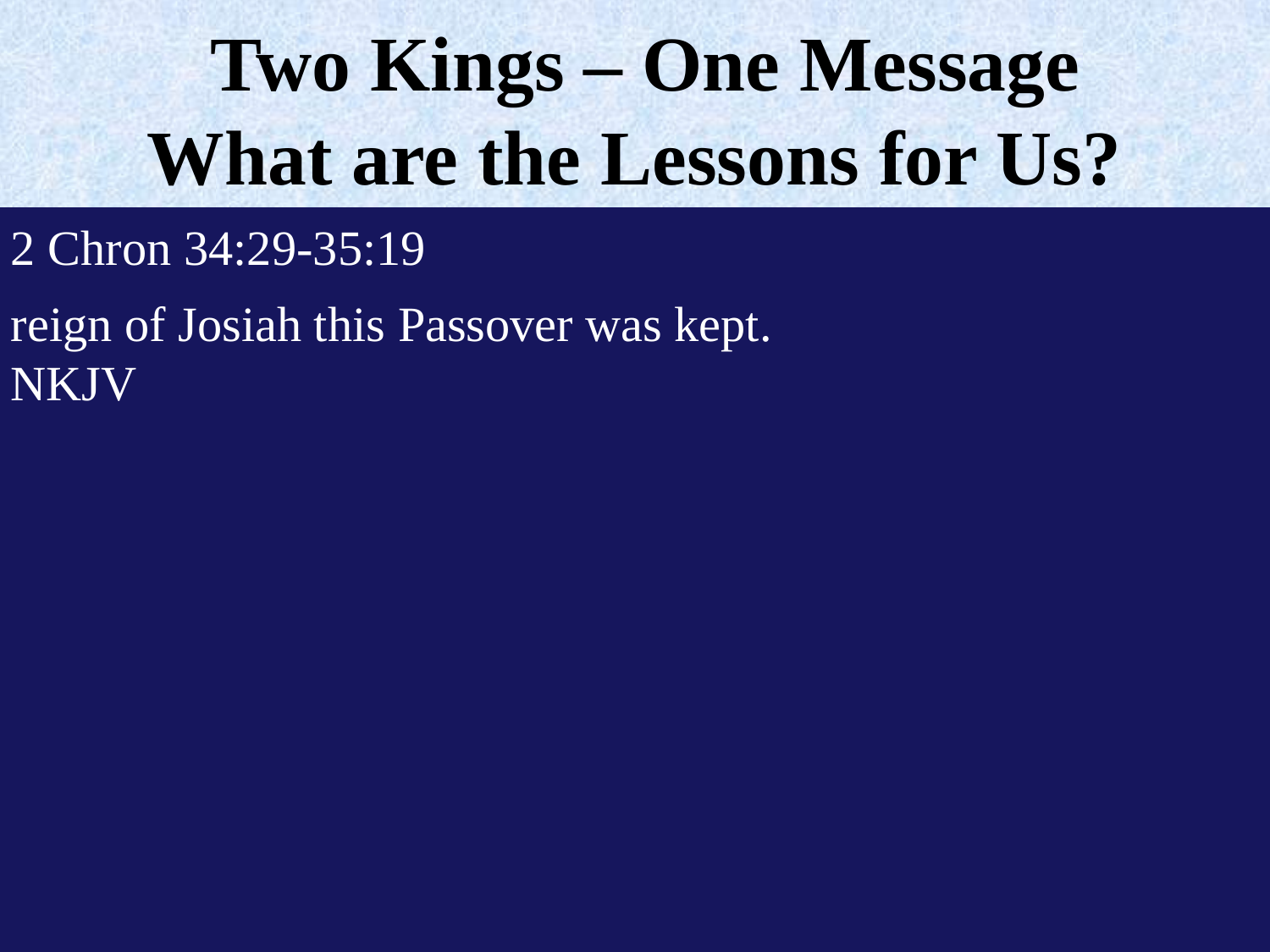

Two Kings – One Message
What are the Lessons for Us?
2 Chron 34:29-35:19

reign of Josiah this Passover was kept.
NKJV